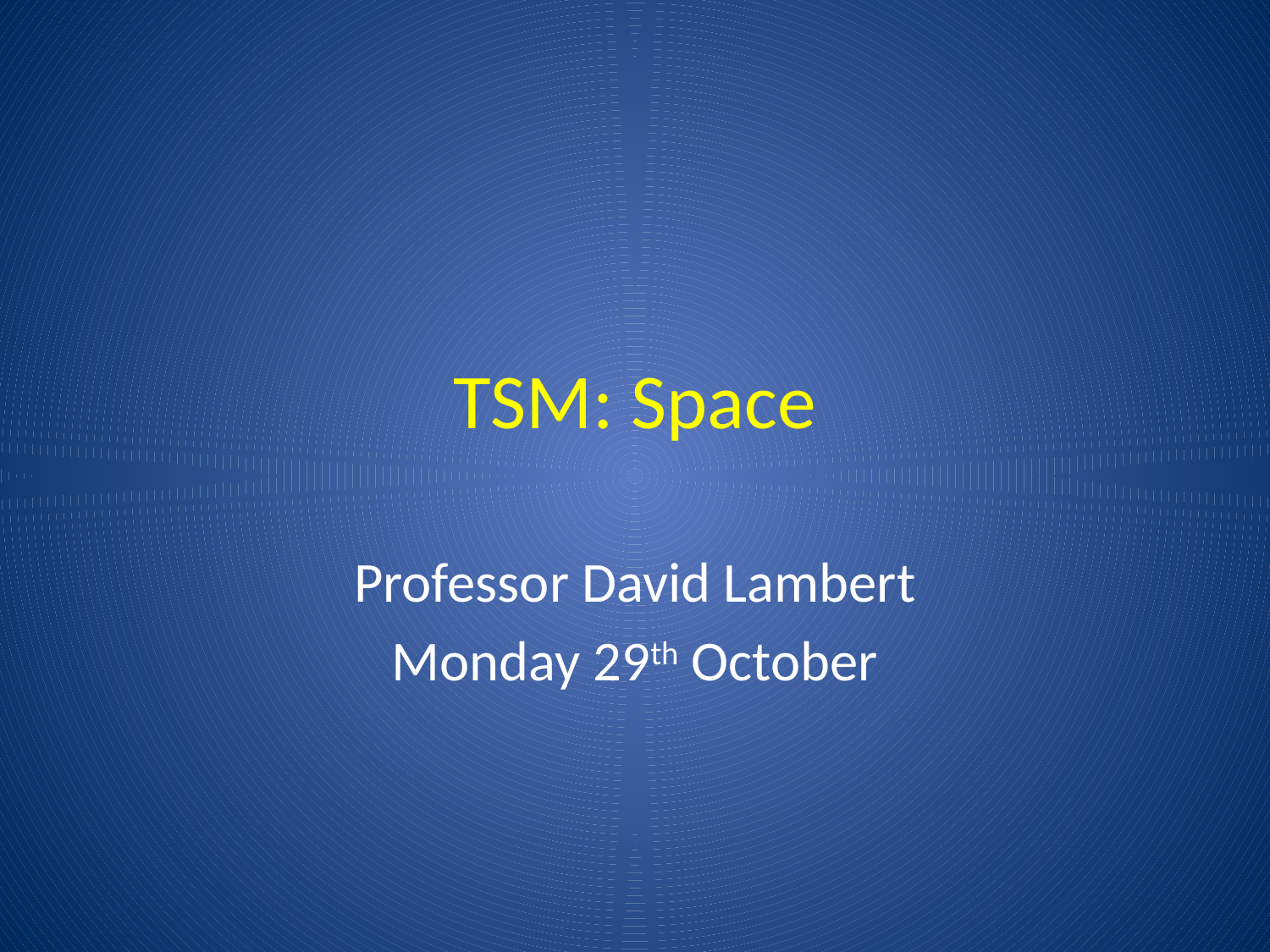

# TSM: Space
Professor David Lambert
Monday 29th October